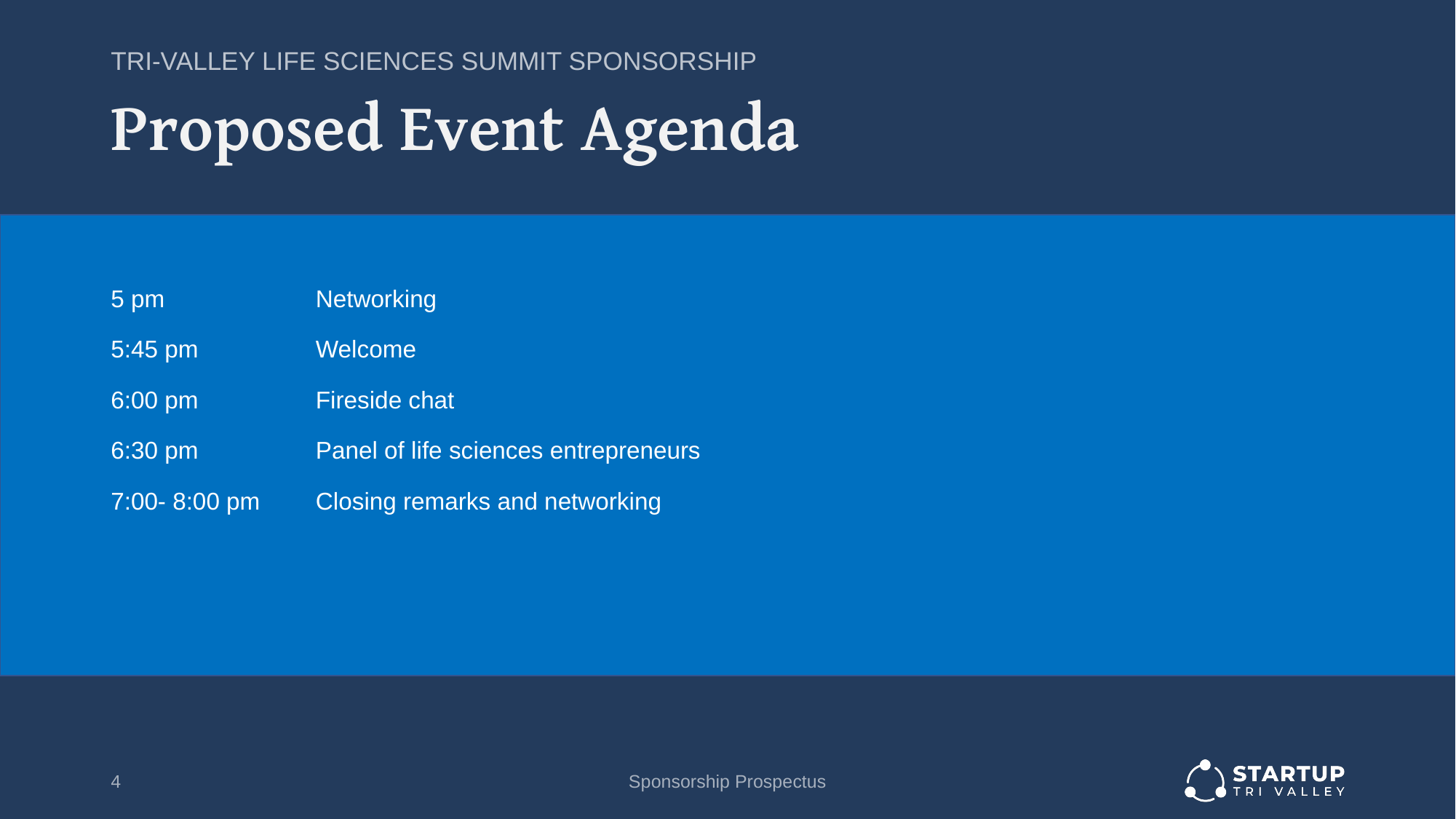

TRI-VALLEY LIFE SCIENCES SUMMIT SPONSORSHIP
# Proposed Event Agenda

| 5 pm | Networking |
| --- | --- |
| 5:45 pm | Welcome |
| 6:00 pm | Fireside chat |
| 6:30 pm | Panel of life sciences entrepreneurs |
| 7:00- 8:00 pm | Closing remarks and networking |
4
Sponsorship Prospectus